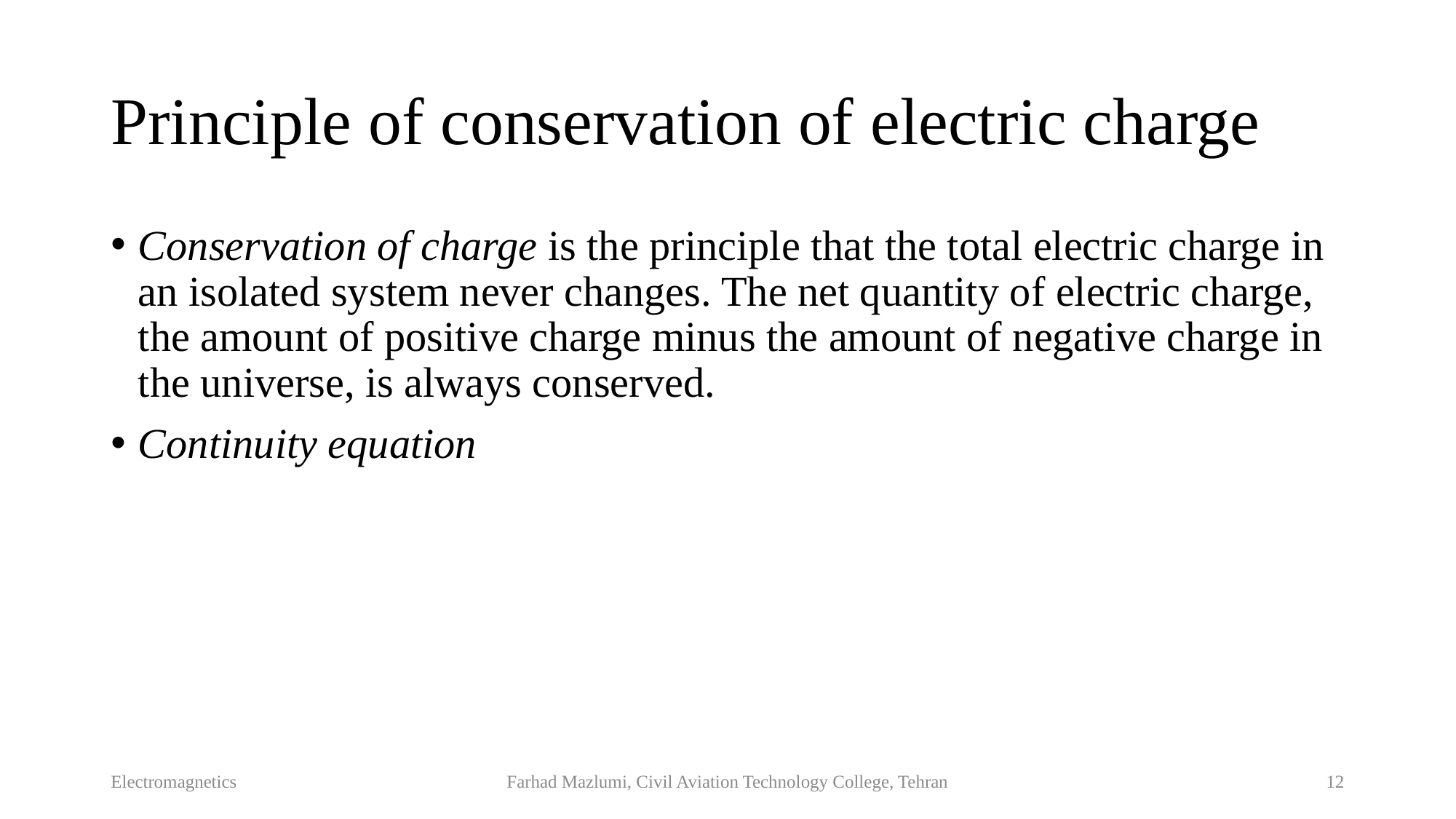

# Principle of conservation of electric charge
Conservation of charge is the principle that the total electric charge in an isolated system never changes. The net quantity of electric charge, the amount of positive charge minus the amount of negative charge in the universe, is always conserved.
Continuity equation

Electromagnetics
Farhad Mazlumi, Civil Aviation Technology College, Tehran
12